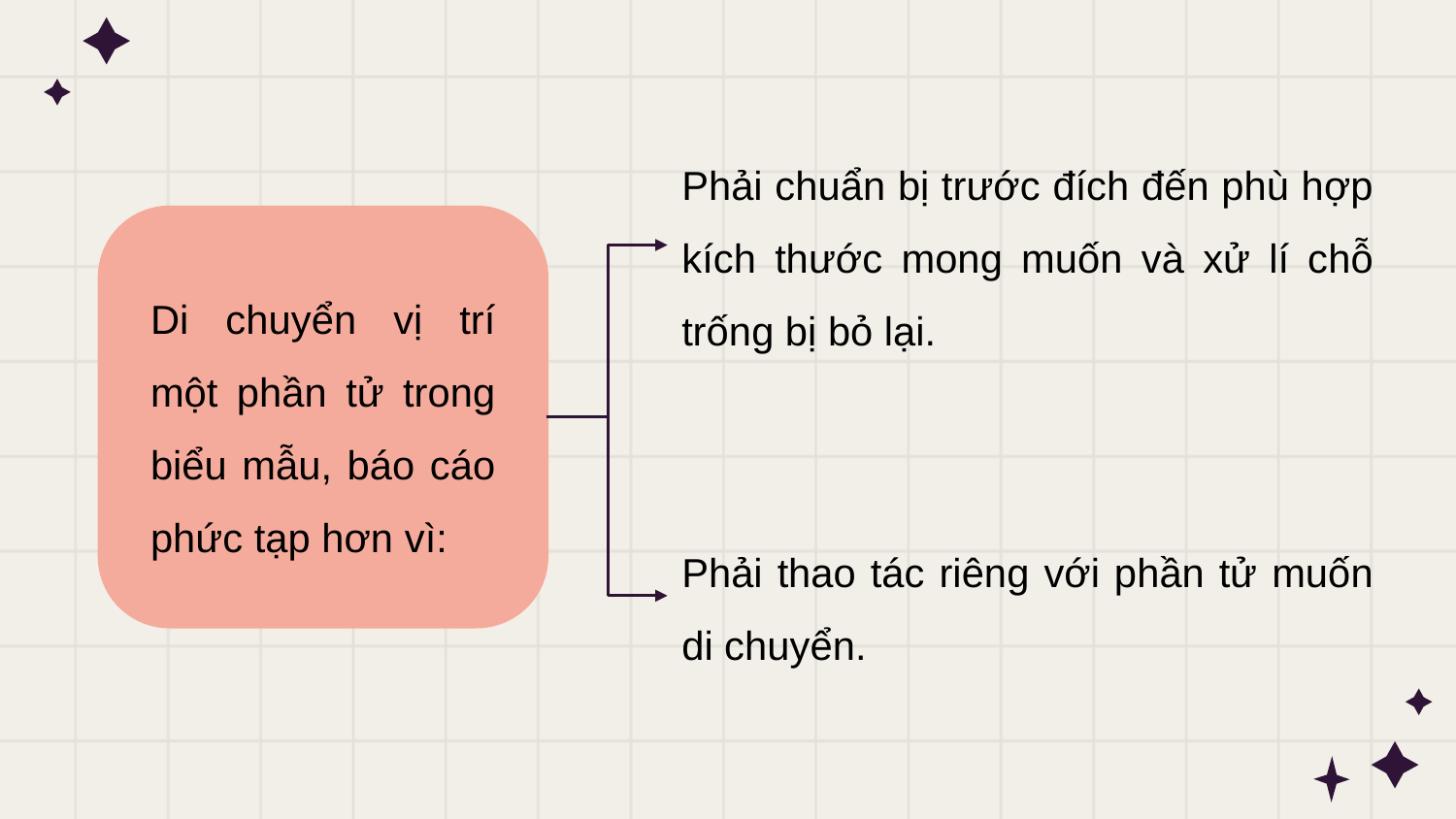

Phải chuẩn bị trước đích đến phù hợp kích thước mong muốn và xử lí chỗ trống bị bỏ lại.

Di chuyển vị trí một phần tử trong biểu mẫu, báo cáo phức tạp hơn vì:
Phải thao tác riêng với phần tử muốn di chuyển.